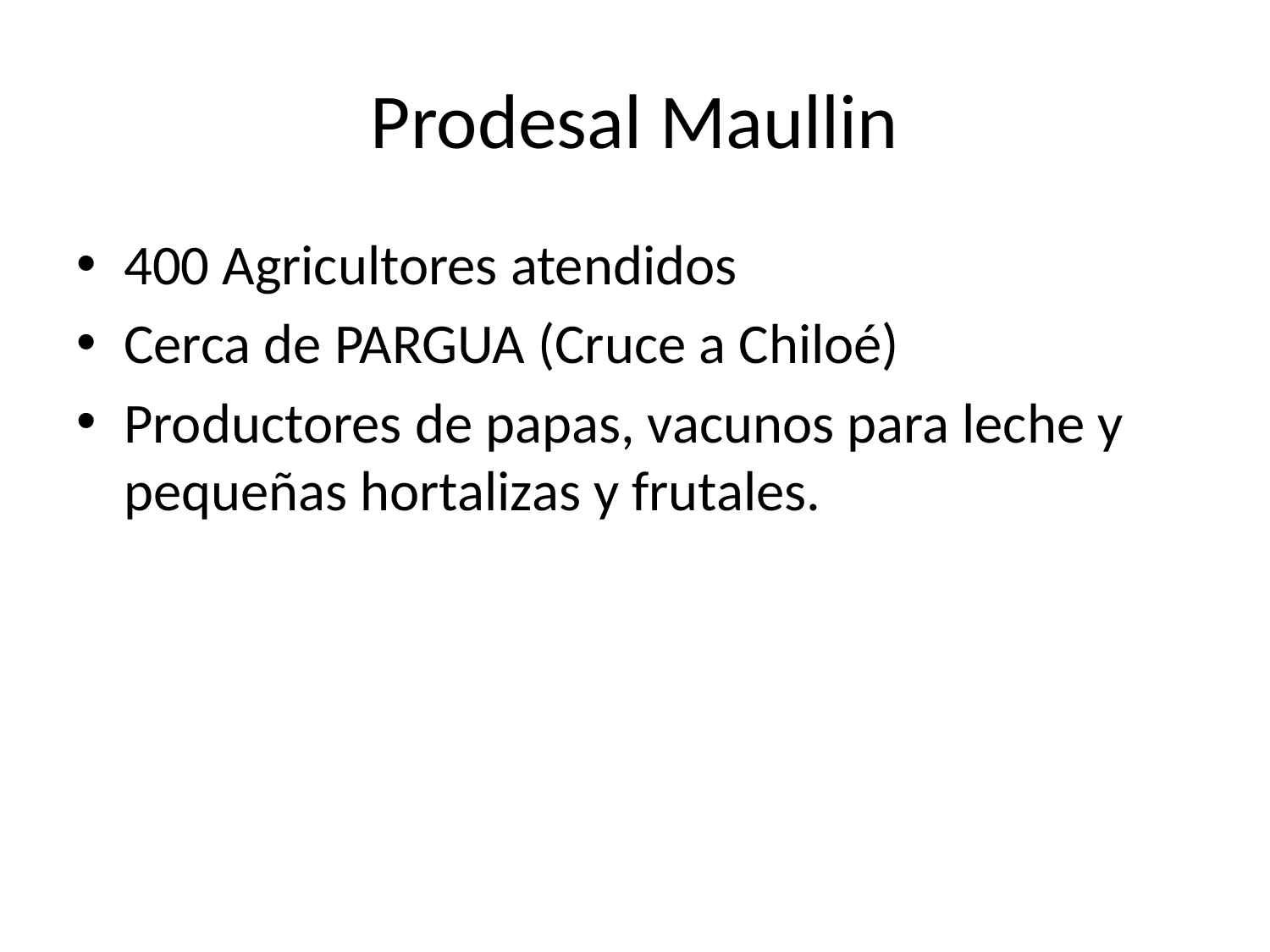

# Prodesal Maullin
400 Agricultores atendidos
Cerca de PARGUA (Cruce a Chiloé)
Productores de papas, vacunos para leche y pequeñas hortalizas y frutales.